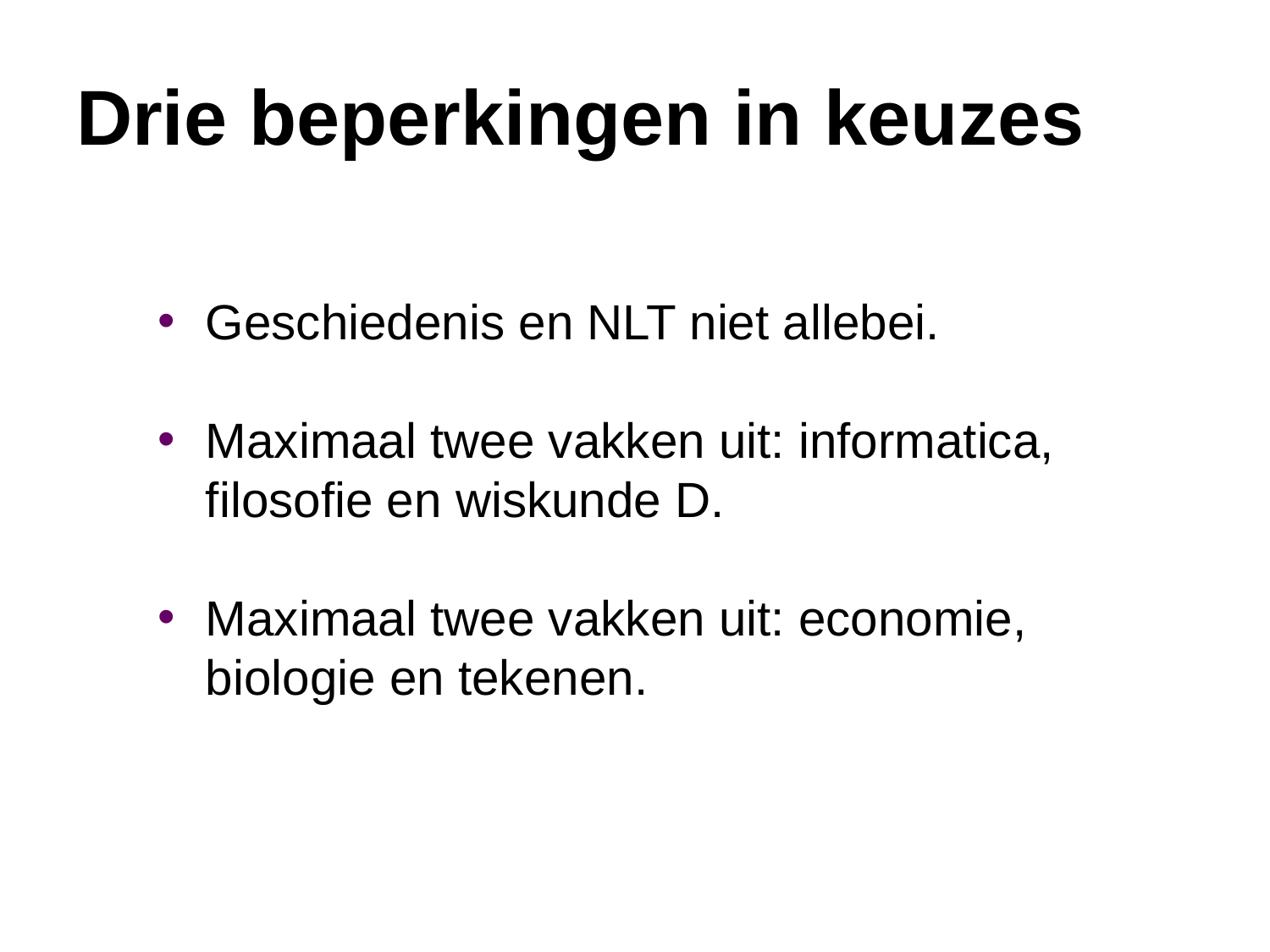

# Drie beperkingen in keuzes
Geschiedenis en NLT niet allebei.

Maximaal twee vakken uit: informatica, filosofie en wiskunde D.

Maximaal twee vakken uit: economie, biologie en tekenen.